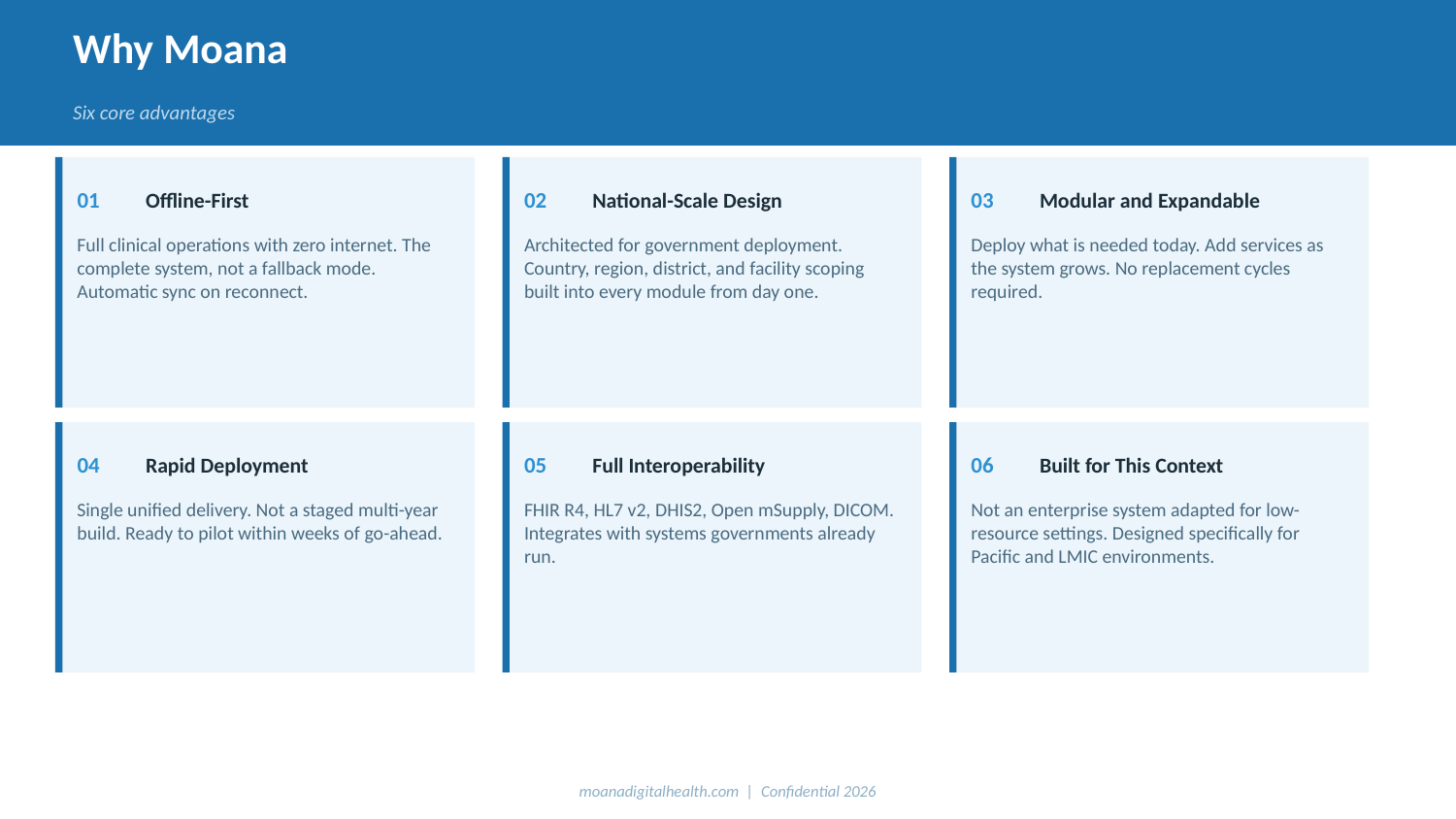

Why Moana
Six core advantages

01
Offline-First
02
National-Scale Design
03
Modular and Expandable
Full clinical operations with zero internet. The complete system, not a fallback mode. Automatic sync on reconnect.
Architected for government deployment. Country, region, district, and facility scoping built into every module from day one.
Deploy what is needed today. Add services as the system grows. No replacement cycles required.

04
Rapid Deployment
05
Full Interoperability
06
Built for This Context
Single unified delivery. Not a staged multi-year build. Ready to pilot within weeks of go-ahead.
FHIR R4, HL7 v2, DHIS2, Open mSupply, DICOM. Integrates with systems governments already run.
Not an enterprise system adapted for low-resource settings. Designed specifically for Pacific and LMIC environments.
moanadigitalhealth.com  |  Confidential 2026